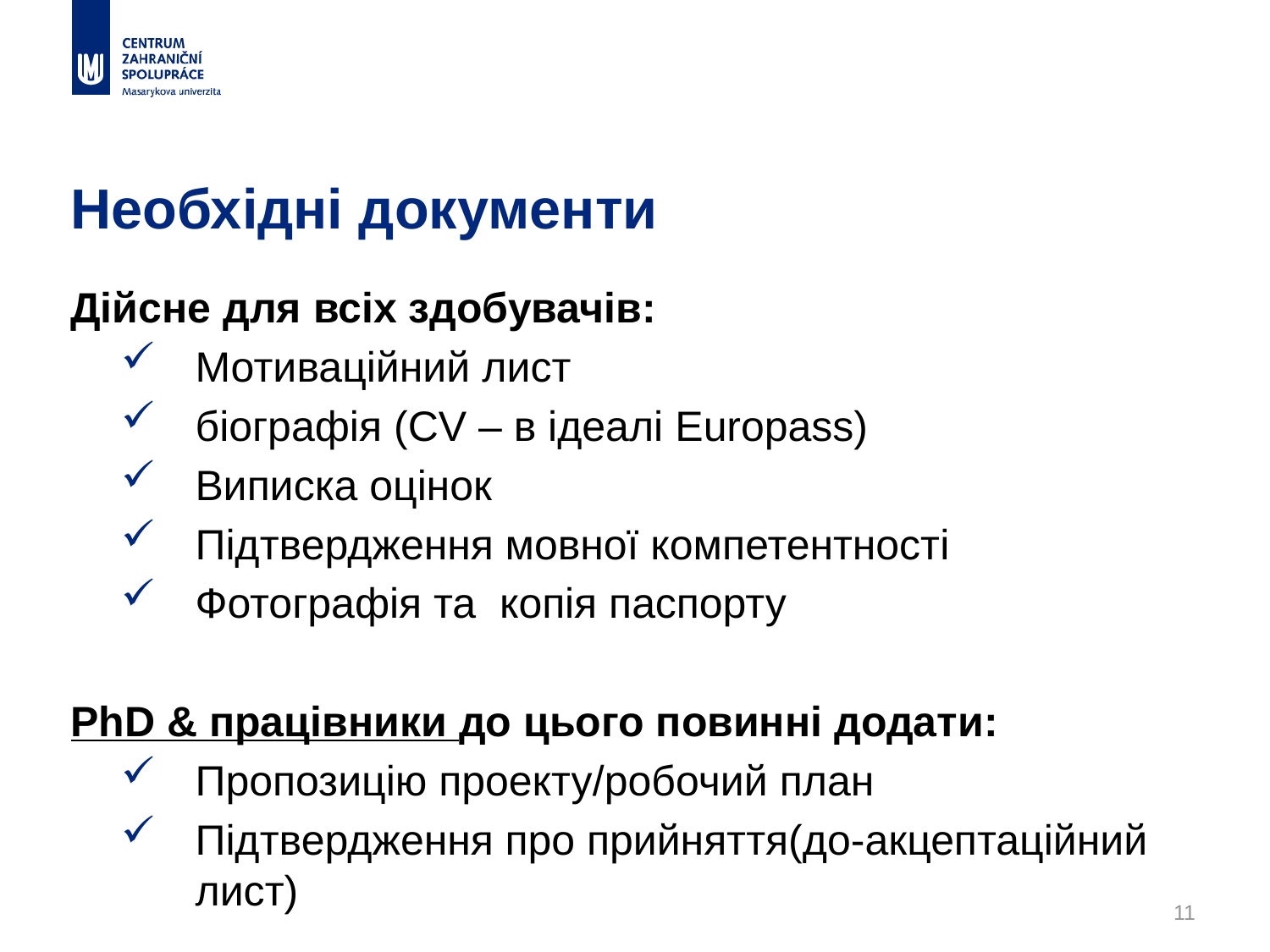

# Необхідні документи
Дійсне для всіх здобувачів:
Мотиваційний лист
біографія (CV – в ідеалі Europass)
Виписка оцінок
Підтвердження мовної компетентності
Фотографія та  копія паспорту

PhD & працівники до цього повинні додати:
Пропозицію проекту/робочий план
Підтвердження про прийняття(до-акцептаційний лист)

11